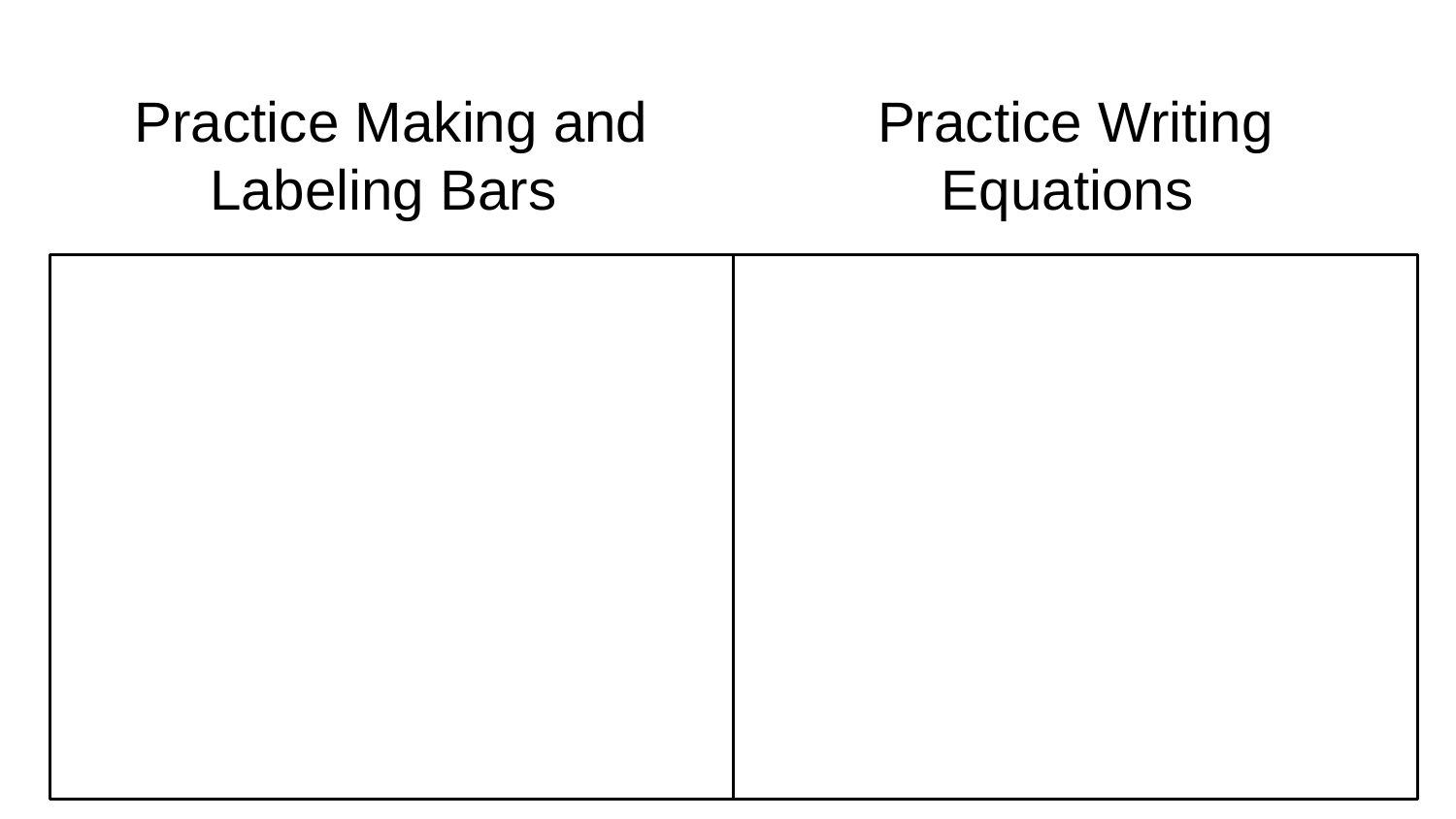

# Practice Making and Labeling Bars
Practice Writing Equations